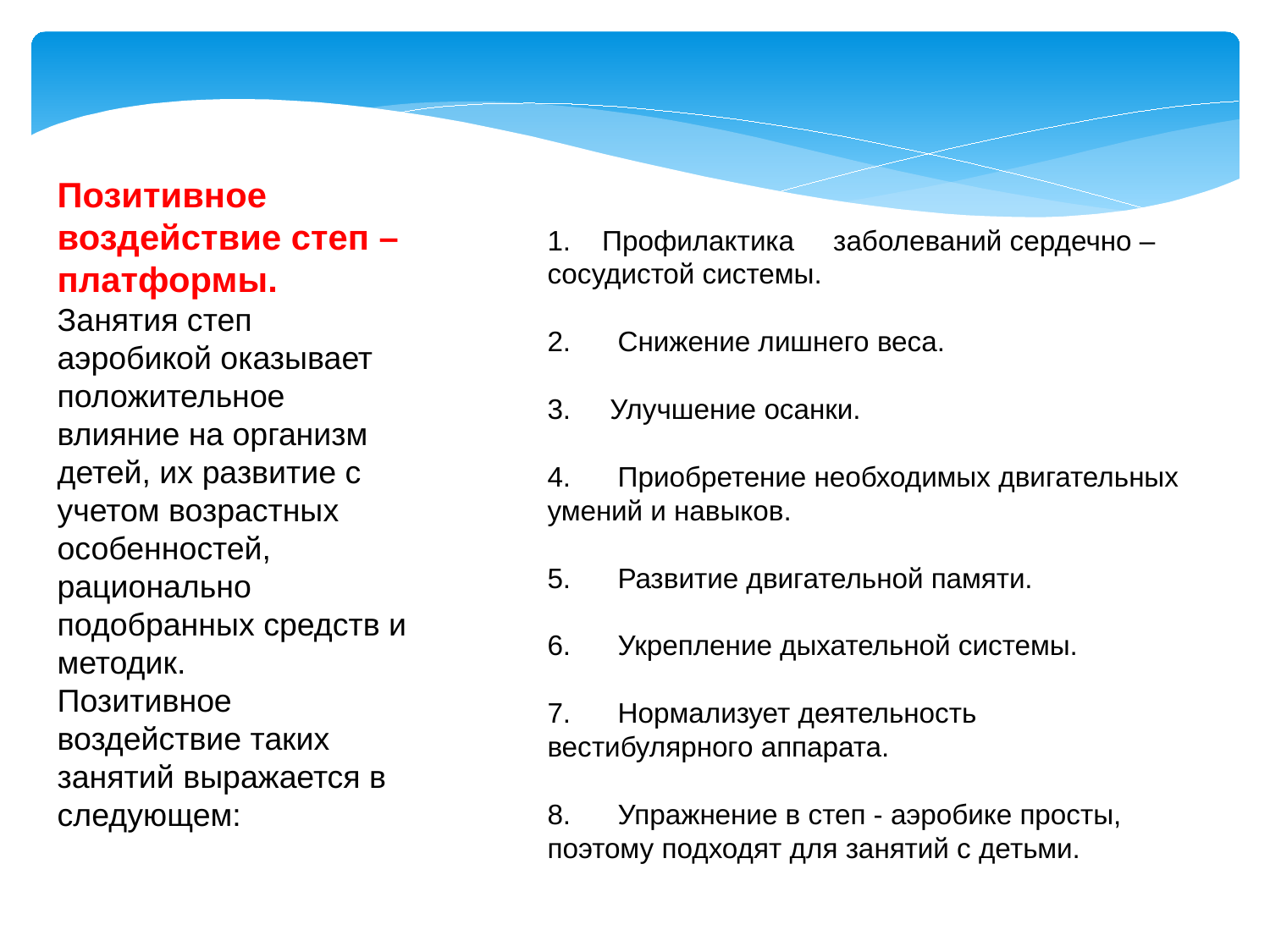

Позитивное воздействие степ – платформы.
Занятия степ  аэробикой оказывает положительное влияние на организм детей, их развитие с учетом возрастных особенностей, рационально подобранных средств и методик.
Позитивное воздействие таких занятий выражается в следующем:
1.    Профилактика     заболеваний сердечно – сосудистой системы.

2.      Снижение лишнего веса.

3.     Улучшение осанки.

4.      Приобретение необходимых двигательных умений и навыков.

5.      Развитие двигательной памяти.

6.      Укрепление дыхательной системы.

7.      Нормализует деятельность   вестибулярного аппарата.

8.      Упражнение в степ - аэробике просты, поэтому подходят для занятий с детьми.